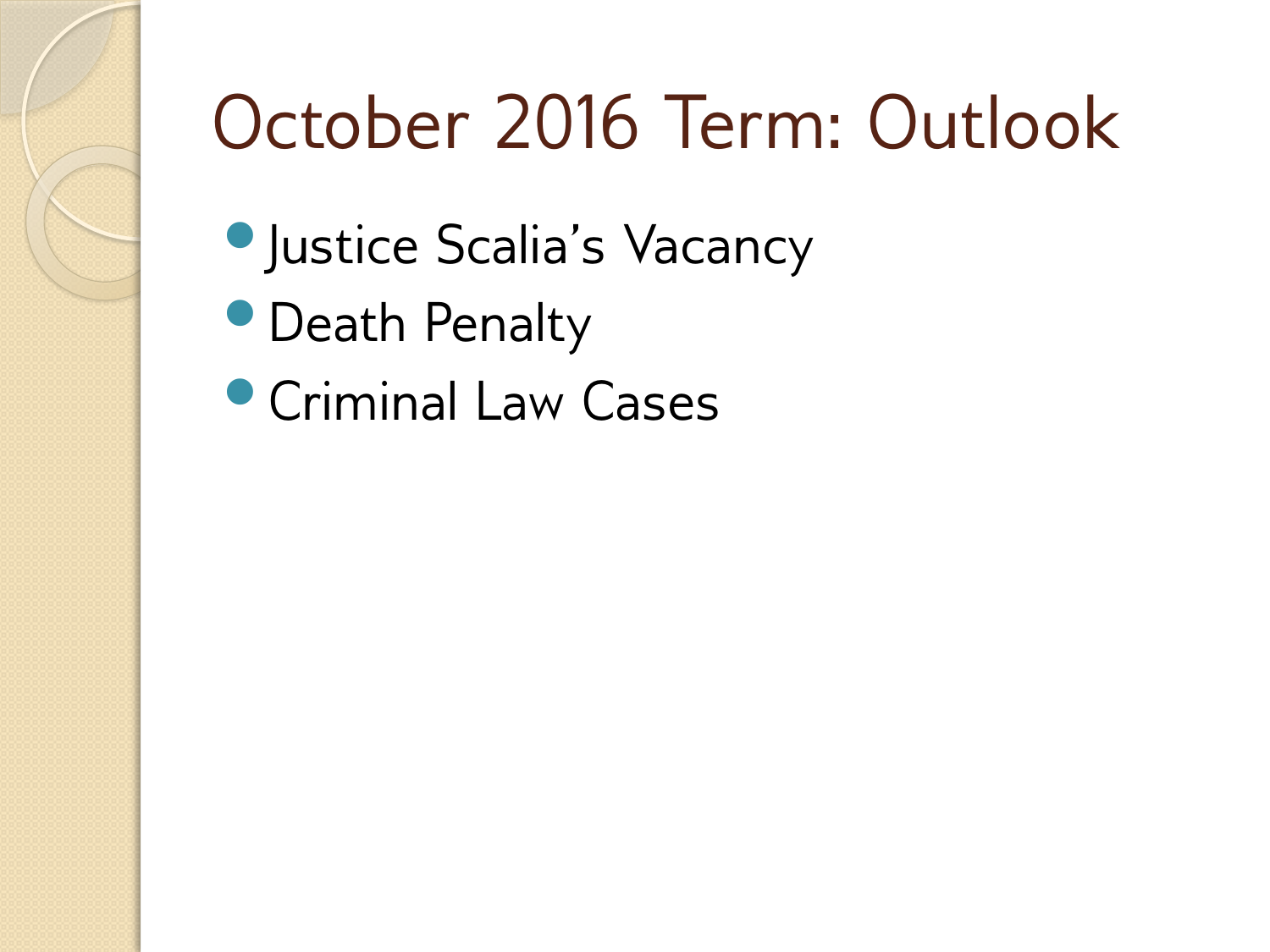

# October 2016 Term: Outlook
Justice Scalia’s Vacancy
Death Penalty
Criminal Law Cases